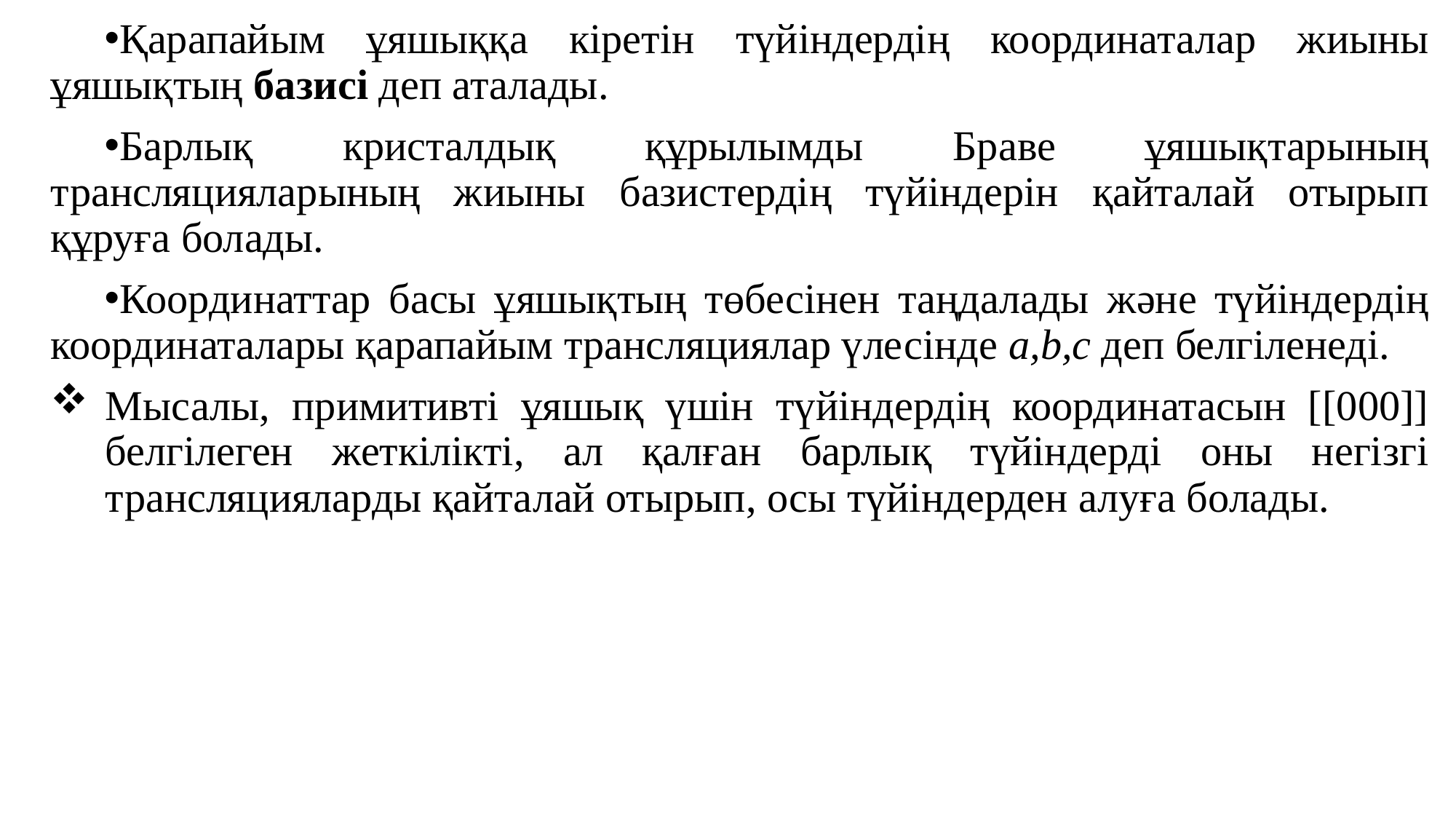

Қарапайым ұяшыққа кіретін түйіндердің координаталар жиыны ұяшықтың базисі деп аталады.
Барлық кристалдық құрылымды Браве ұяшықтарының трансляцияларының жиыны базистердің түйіндерін қайталай отырып құруға болады.
Координаттар басы ұяшықтың төбесінен таңдалады және түйіндердің координаталары қарапайым трансляциялар үлесінде а,b,с деп белгіленеді.
Мысалы, примитивті ұяшық үшін түйіндердің координатасын [[000]] белгілеген жеткілікті, ал қалған барлық түйіндерді оны негізгі трансляцияларды қайталай отырып, осы түйіндерден алуға болады.